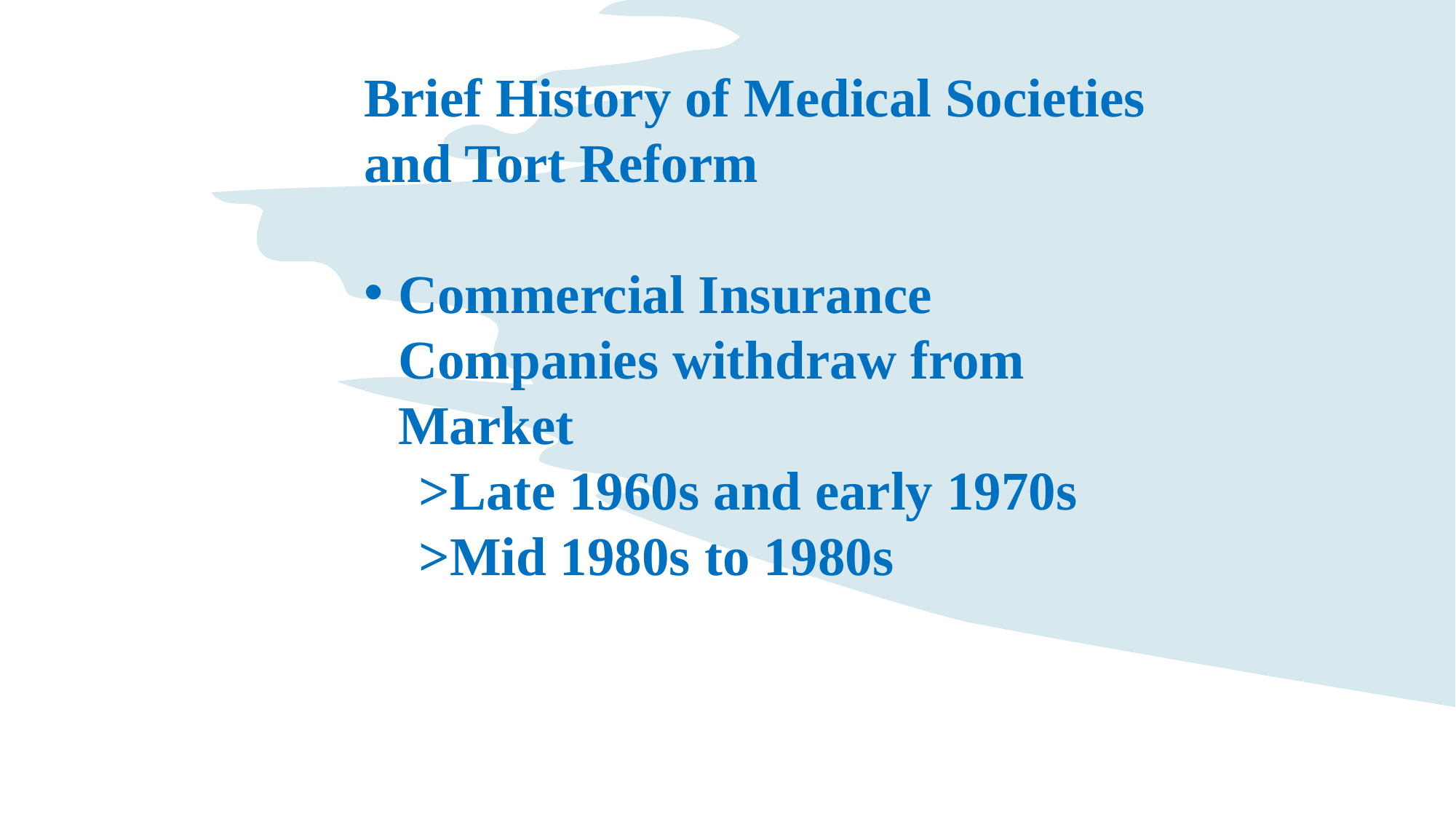

Brief History of Medical Societies and Tort Reform

Commercial Insurance Companies withdraw from Market
>Late 1960s and early 1970s
>Mid 1980s to 1980s